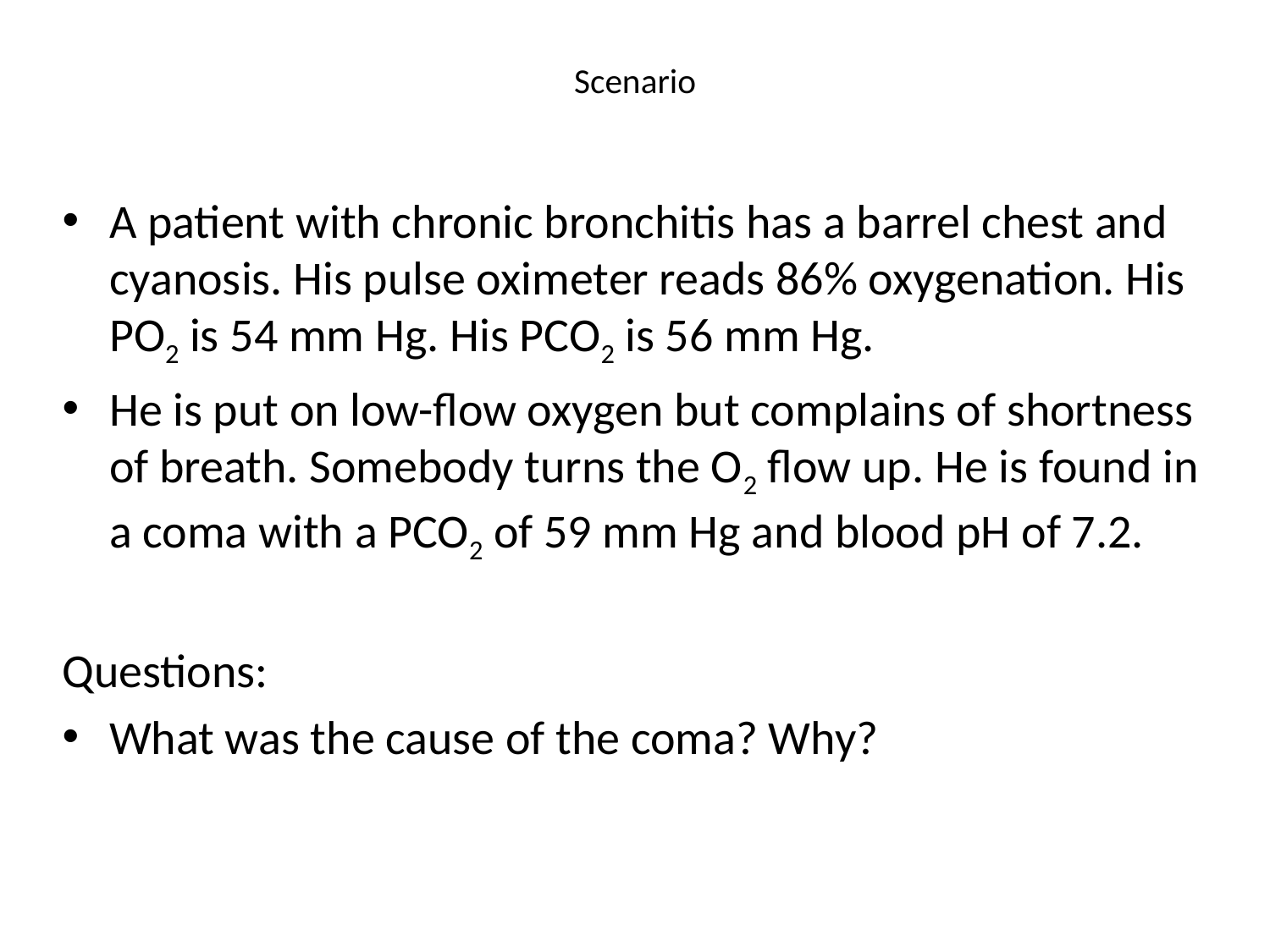

# Scenario
A patient with chronic bronchitis has a barrel chest and cyanosis. His pulse oximeter reads 86% oxygenation. His PO2 is 54 mm Hg. His PCO2 is 56 mm Hg.
He is put on low-flow oxygen but complains of shortness of breath. Somebody turns the O2 flow up. He is found in a coma with a PCO2 of 59 mm Hg and blood pH of 7.2.

Questions:
What was the cause of the coma? Why?